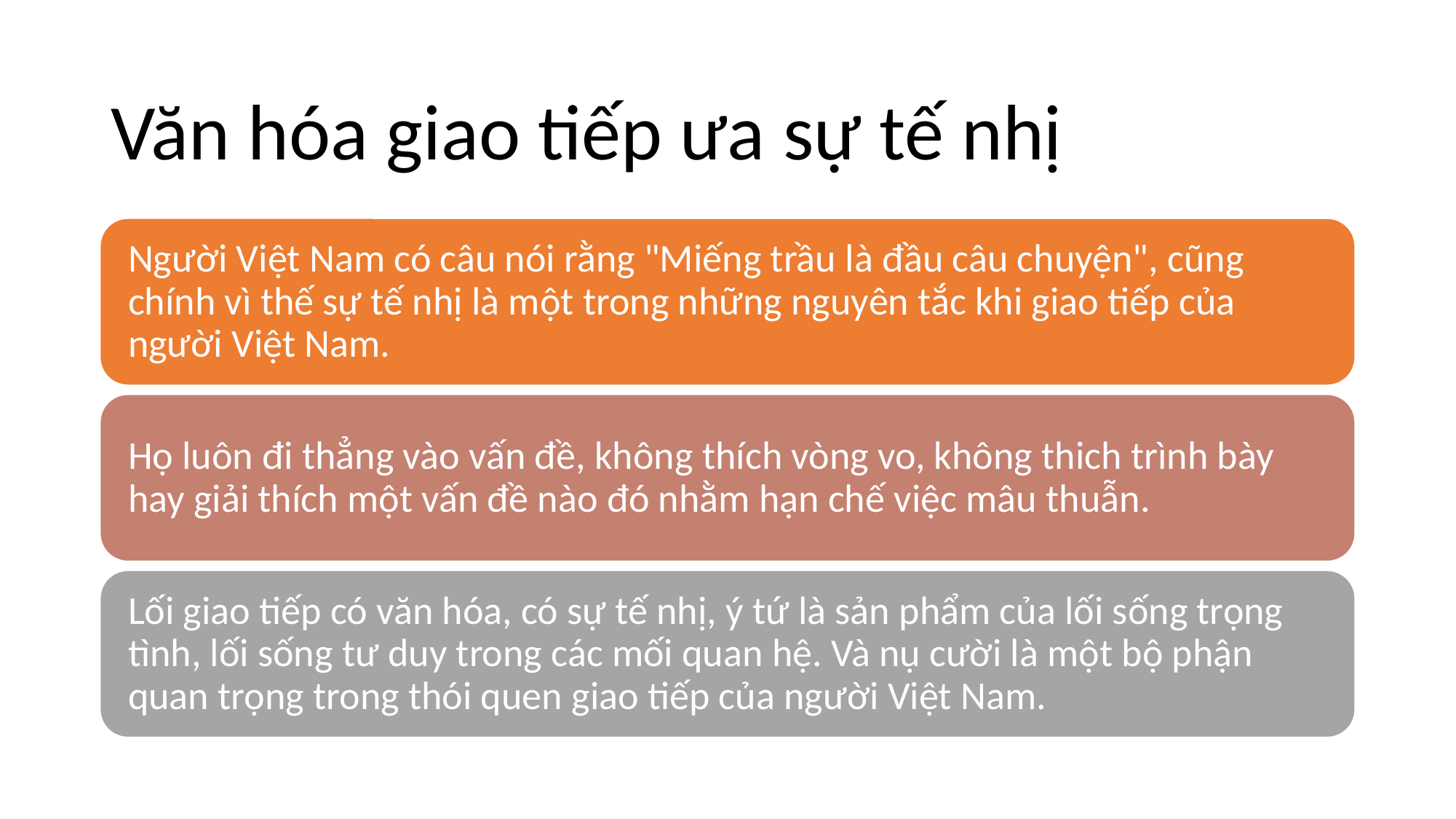

# Văn hóa giao tiếp ưa sự tế nhị
Người Việt Nam có câu nói rằng "Miếng trầu là đầu câu chuyện", cũng chính vì thế sự tế nhị là một trong những nguyên tắc khi giao tiếp của người Việt Nam.
Họ luôn đi thẳng vào vấn đề, không thích vòng vo, không thich trình bày hay giải thích một vấn đề nào đó nhằm hạn chế việc mâu thuẫn.
Lối giao tiếp có văn hóa, có sự tế nhị, ý tứ là sản phẩm của lối sống trọng tình, lối sống tư duy trong các mối quan hệ. Và nụ cười là một bộ phận quan trọng trong thói quen giao tiếp của người Việt Nam.